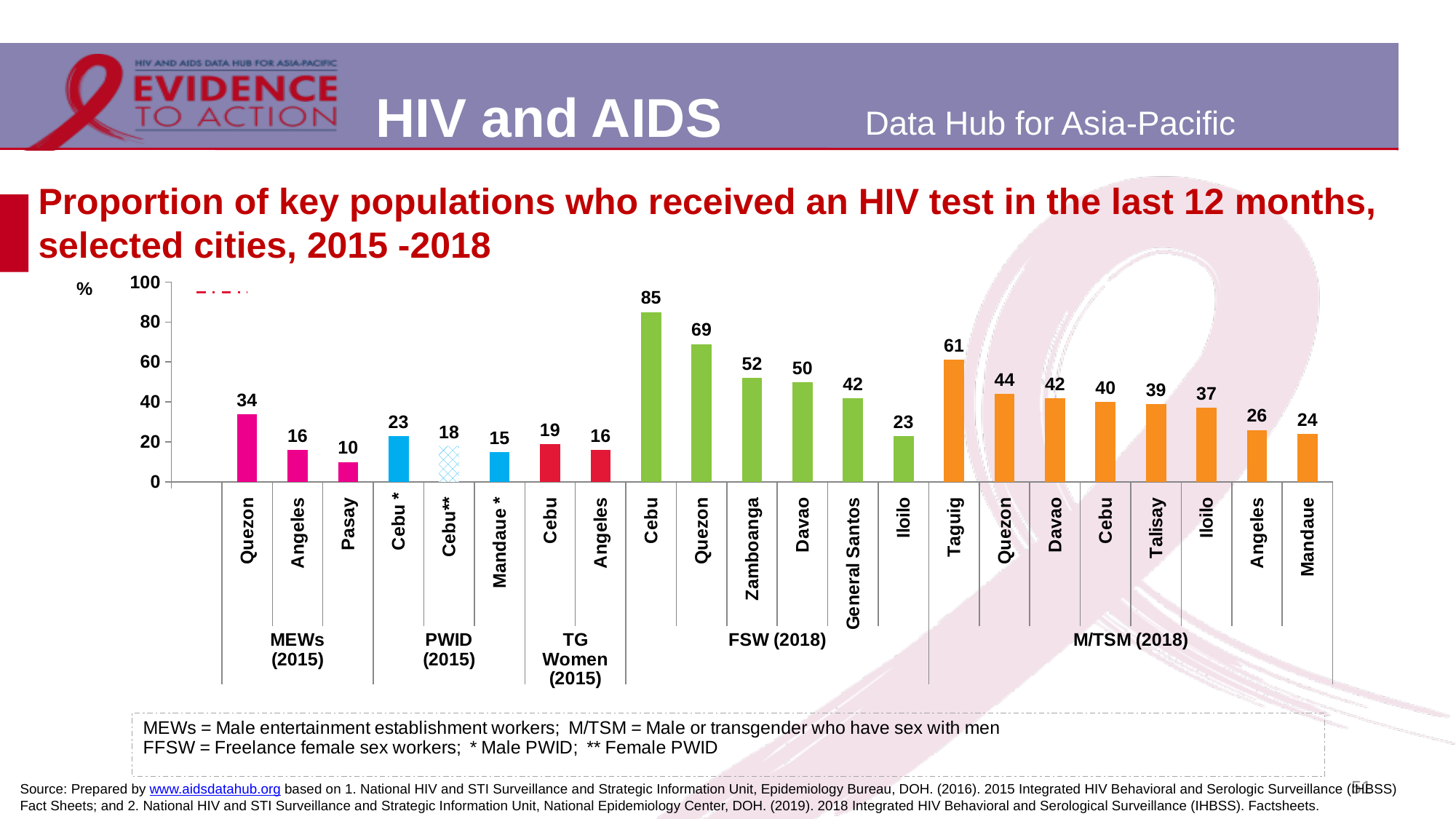

# Proportion of key populations who received an HIV test in the last 12 months, selected cities, 2015 -2018

[unsupported chart]

51
Source: Prepared by www.aidsdatahub.org based on 1. National HIV and STI Surveillance and Strategic Information Unit, Epidemiology Bureau, DOH. (2016). 2015 Integrated HIV Behavioral and Serologic Surveillance (IHBSS) Fact Sheets; and 2. National HIV and STI Surveillance and Strategic Information Unit, National Epidemiology Center, DOH. (2019). 2018 Integrated HIV Behavioral and Serological Surveillance (IHBSS). Factsheets.